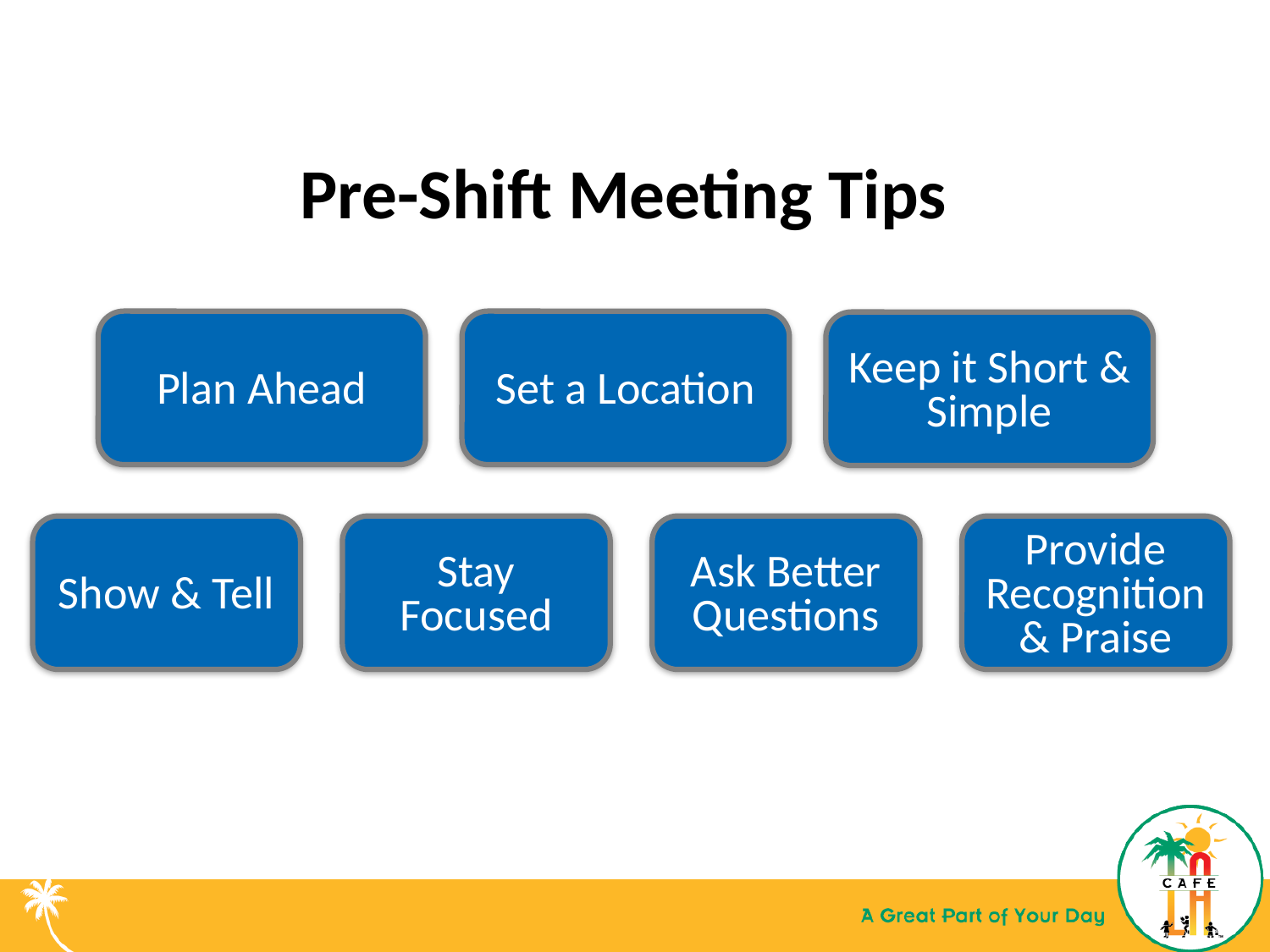

# Pre-Shift Meeting Tips

Plan Ahead

Set a Location

Keep it Short & Simple

Show & Tell

Stay Focused

Ask Better Questions

Provide Recognition & Praise